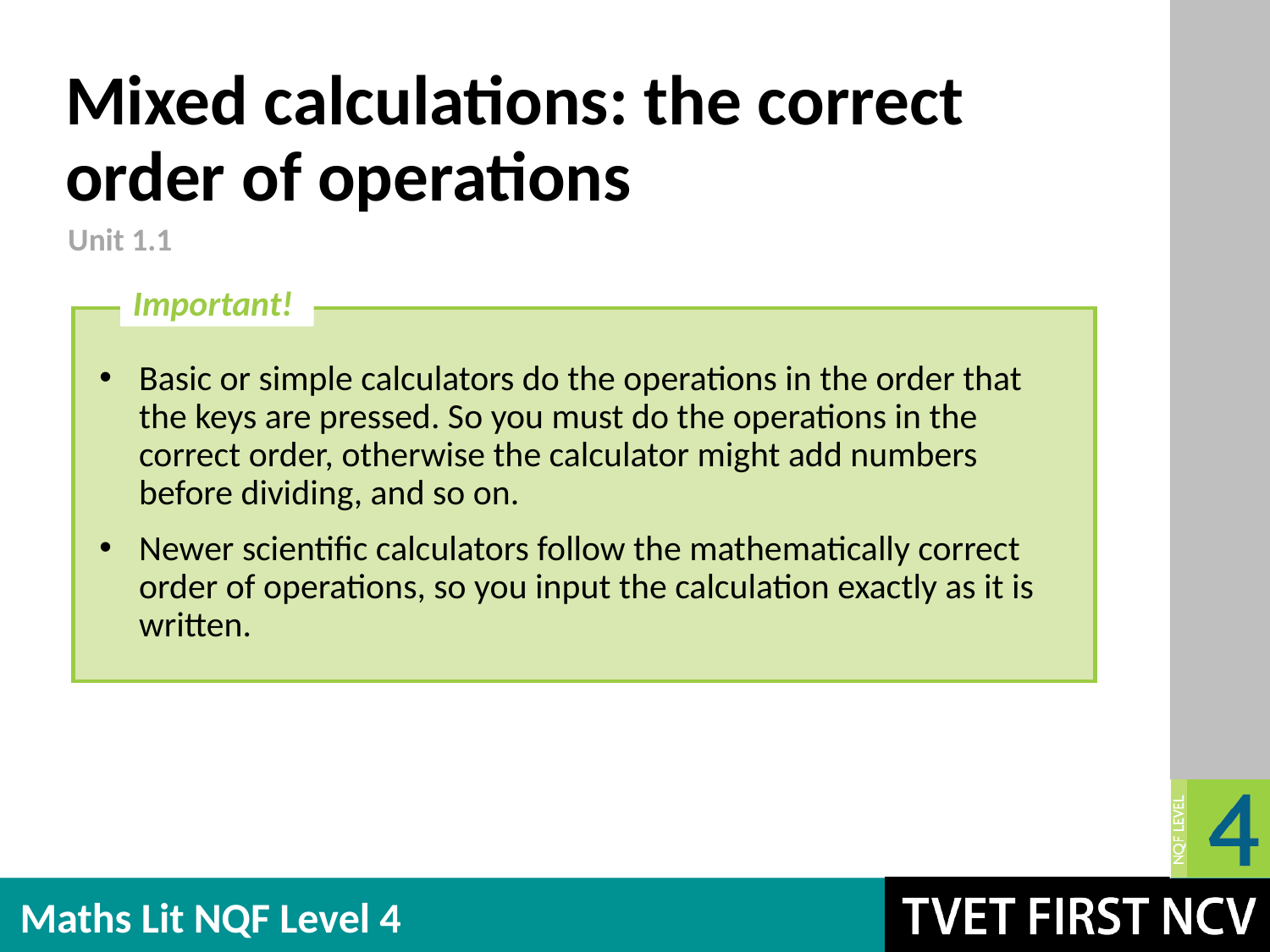

# Mixed calculations: the correct order of operations
Unit 1.1
Important!

Basic or simple calculators do the operations in the order that the keys are pressed. So you must do the operations in the correct order, otherwise the calculator might add numbers before dividing, and so on.
Newer scientific calculators follow the mathematically correct order of operations, so you input the calculation exactly as it is written.